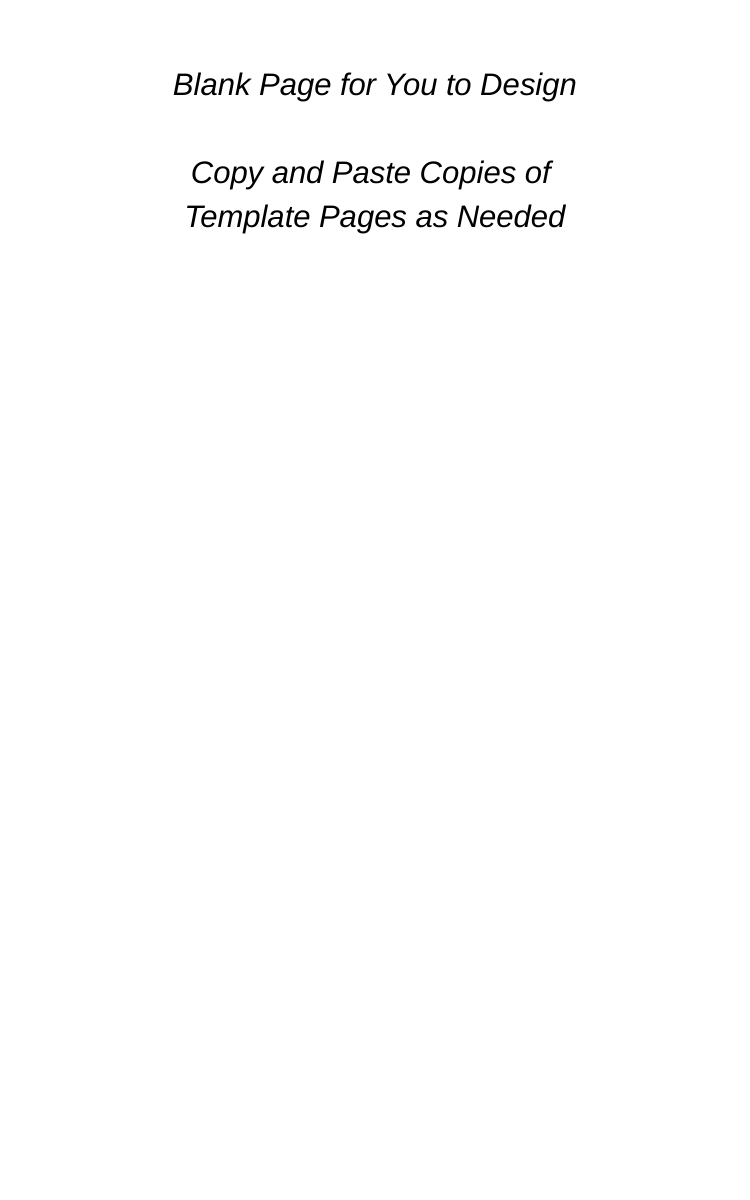

Blank Page for You to Design

Copy and Paste Copies of
Template Pages as Needed